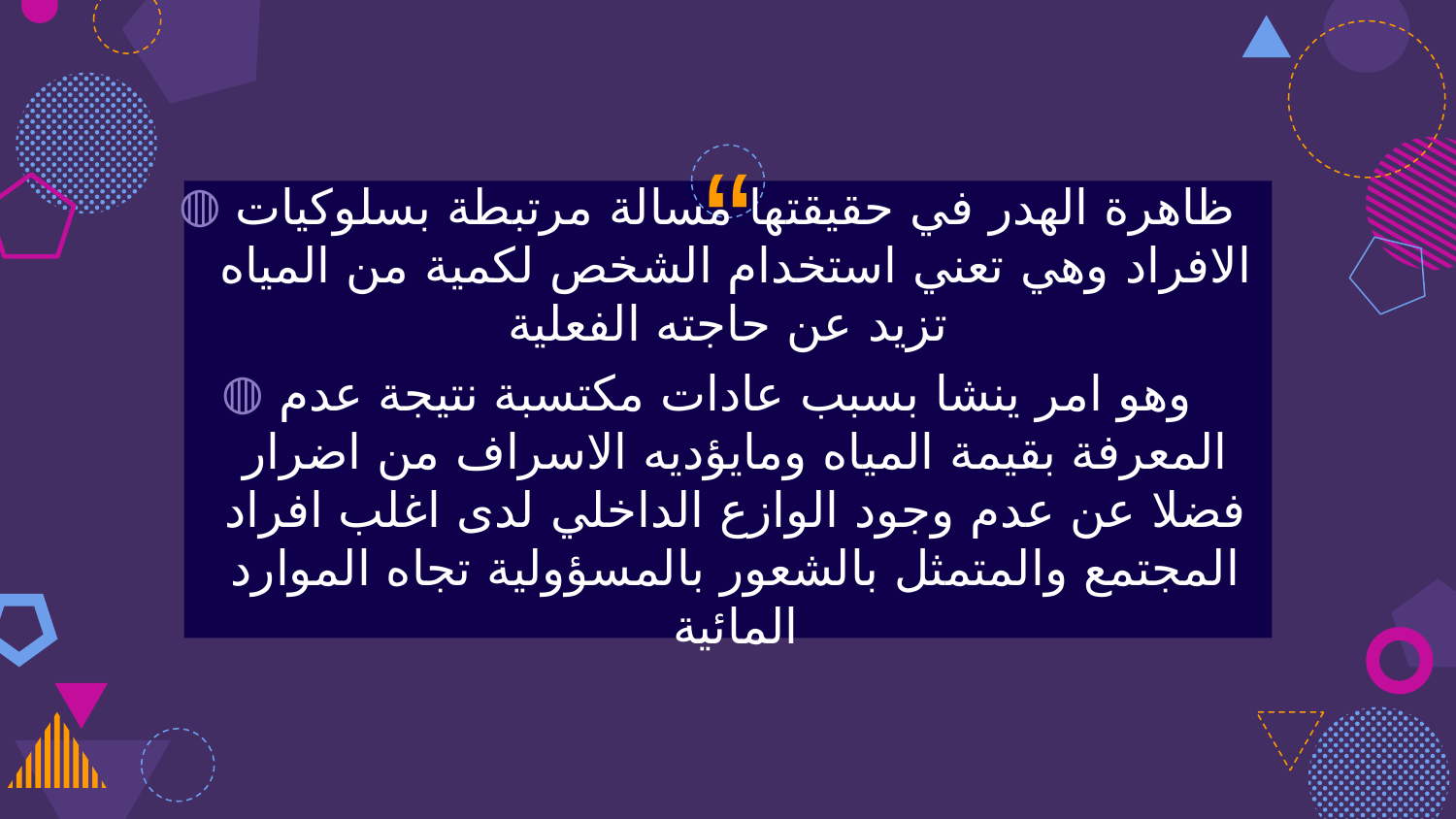

ظاهرة الهدر في حقيقتها مسالة مرتبطة بسلوكيات الافراد وهي تعني استخدام الشخص لكمية من المياه تزيد عن حاجته الفعلية
وهو امر ينشا بسبب عادات مكتسبة نتيجة عدم المعرفة بقيمة المياه ومايؤديه الاسراف من اضرار فضلا عن عدم وجود الوازع الداخلي لدى اغلب افراد المجتمع والمتمثل بالشعور بالمسؤولية تجاه الموارد المائية